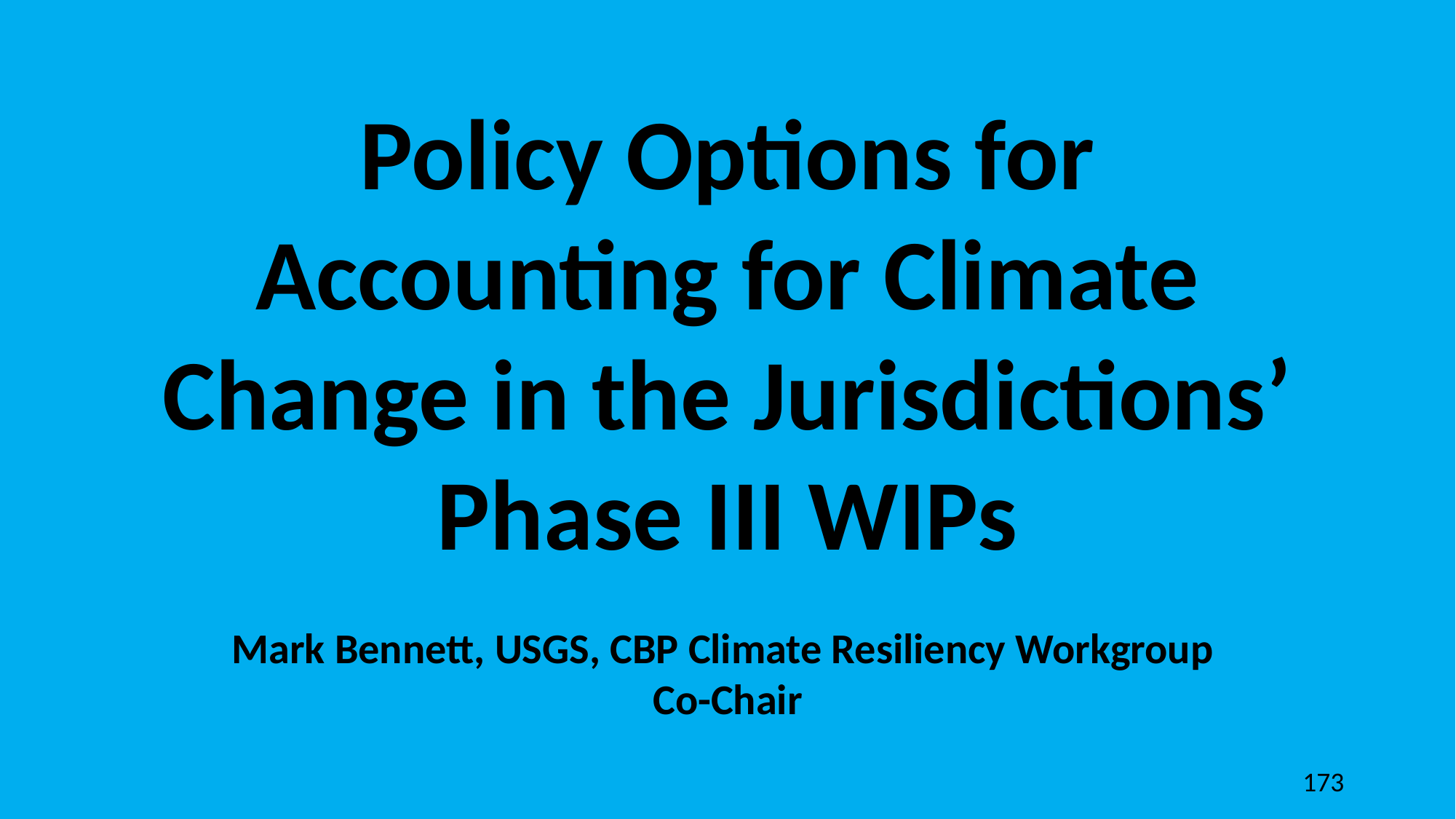

Policy Options for Accounting for Climate Change in the Jurisdictions’ Phase III WIPs

Mark Bennett, USGS, CBP Climate Resiliency Workgroup
Co-Chair
173